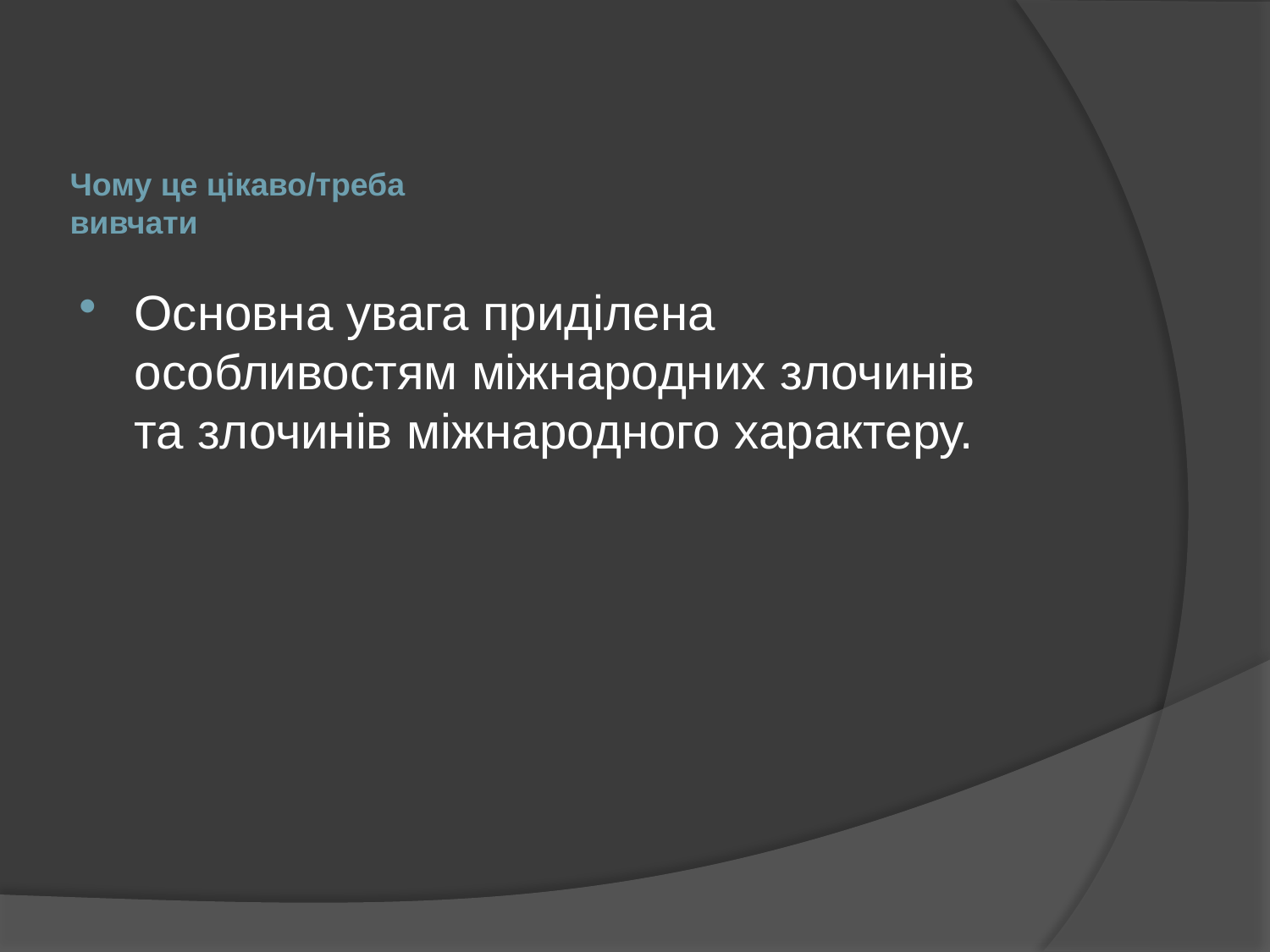

# Чому це цікаво/треба вивчати
Основна увага приділена особливостям міжнародних злочинів та злочинів міжнародного характеру.